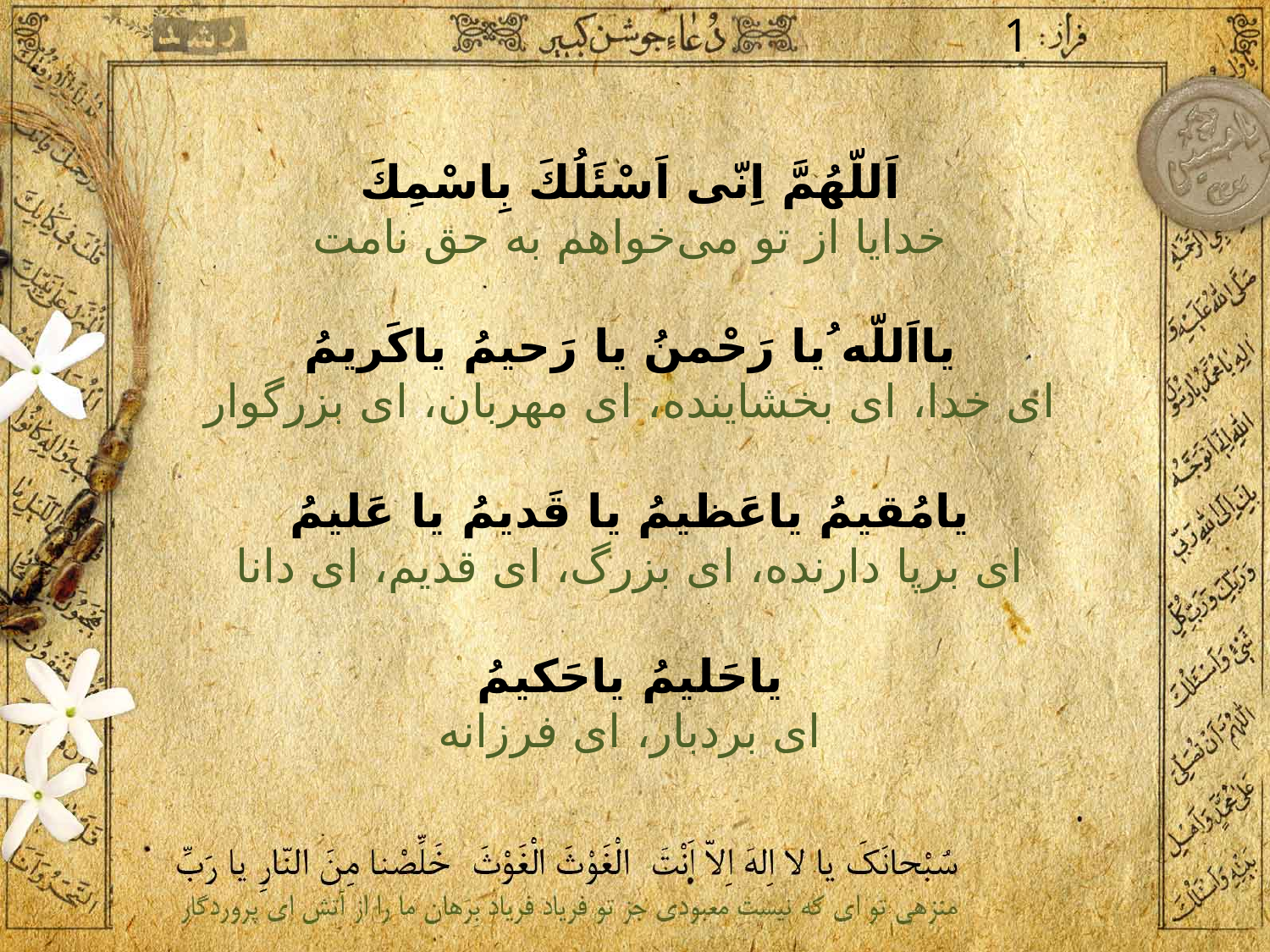

1
اَللّهُمَّ اِنّى اَسْئَلُكَ بِاسْمِكَ
خدايا از تو مى‌خواهم به حق نامت

يااَللّه ُيا رَحْمنُ يا رَحيمُ ياكَريمُ
اى خدا، اى بخشاينده، اى مهربان، اى بزرگوار

يامُقيمُ ياعَظيمُ يا قَديمُ يا عَليمُ
اى برپا دارنده، اى بزرگ، اى قديم، اى دانا

ياحَليمُ ياحَكيمُ
اى بردبار، اى فرزانه